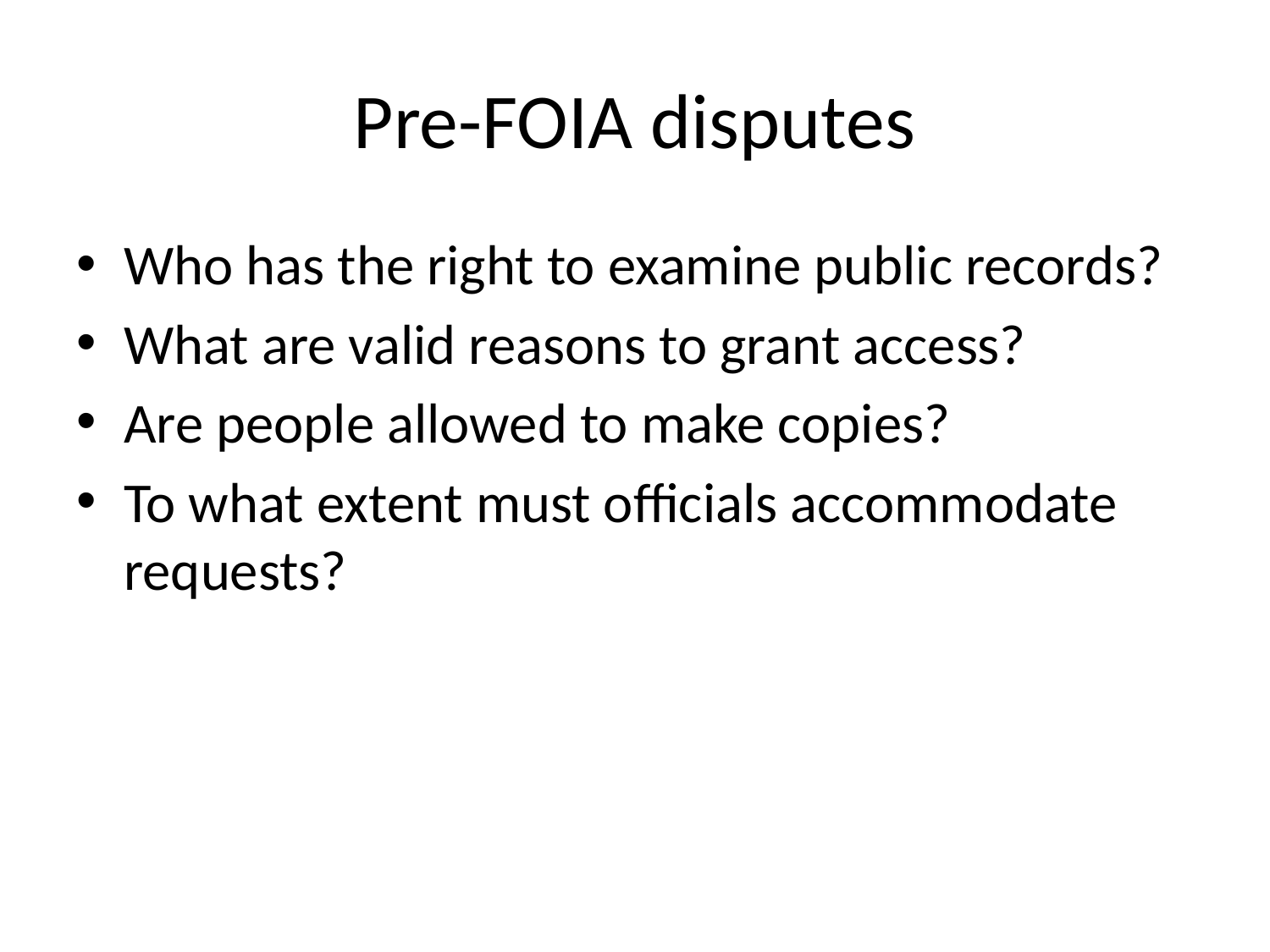

# Pre-FOIA disputes
Who has the right to examine public records?
What are valid reasons to grant access?
Are people allowed to make copies?
To what extent must officials accommodate requests?